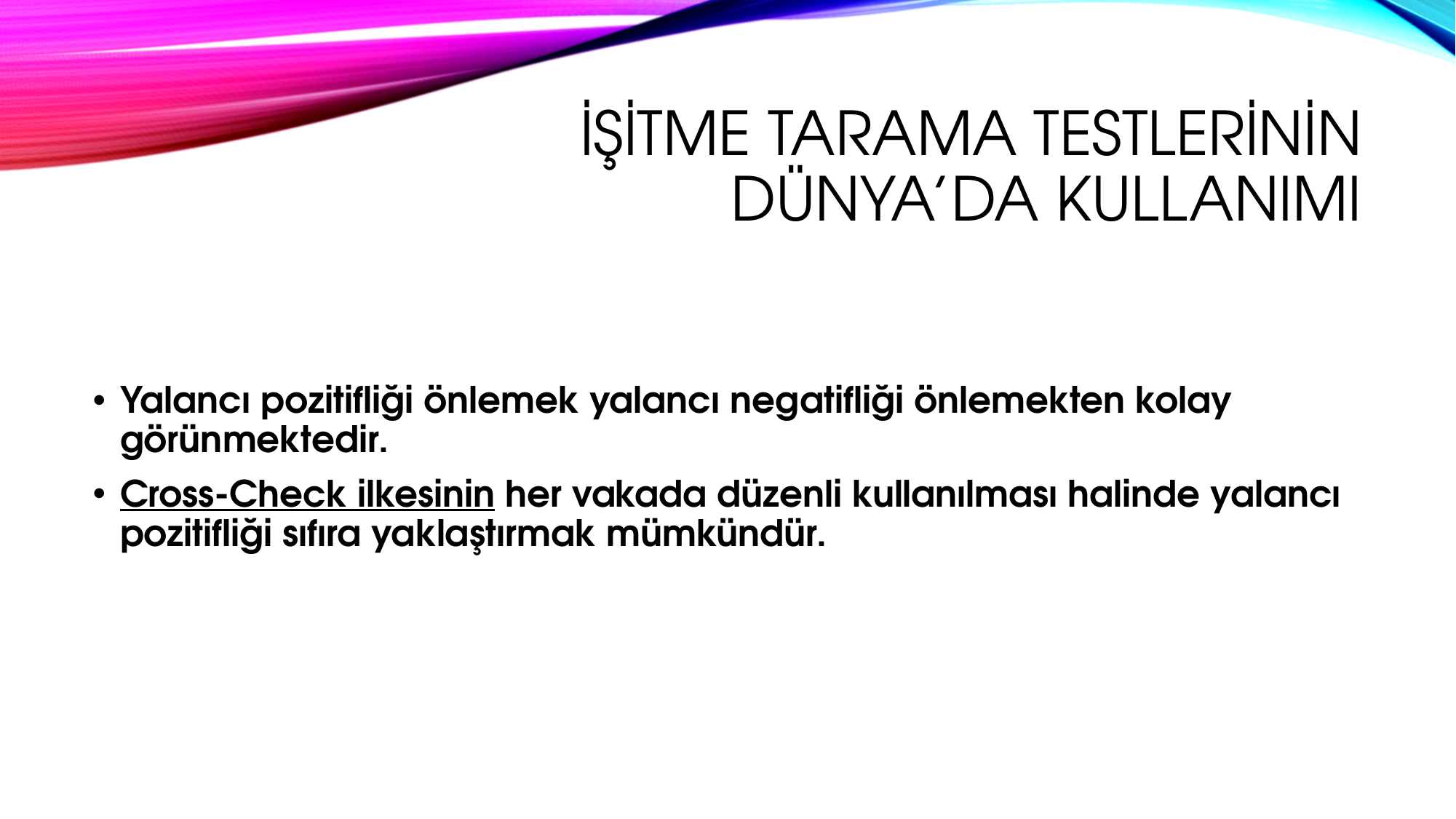

# İŞİTME TARAMA TESTLERİNİN DÜNYA’DA KULLANIMI
Yalancı pozitifliği önlemek yalancı negatifliği önlemekten kolay görünmektedir.
Cross-Check ilkesinin her vakada düzenli kullanılması halinde yalancı pozitifliği sıfıra yaklaştırmak mümkündür.